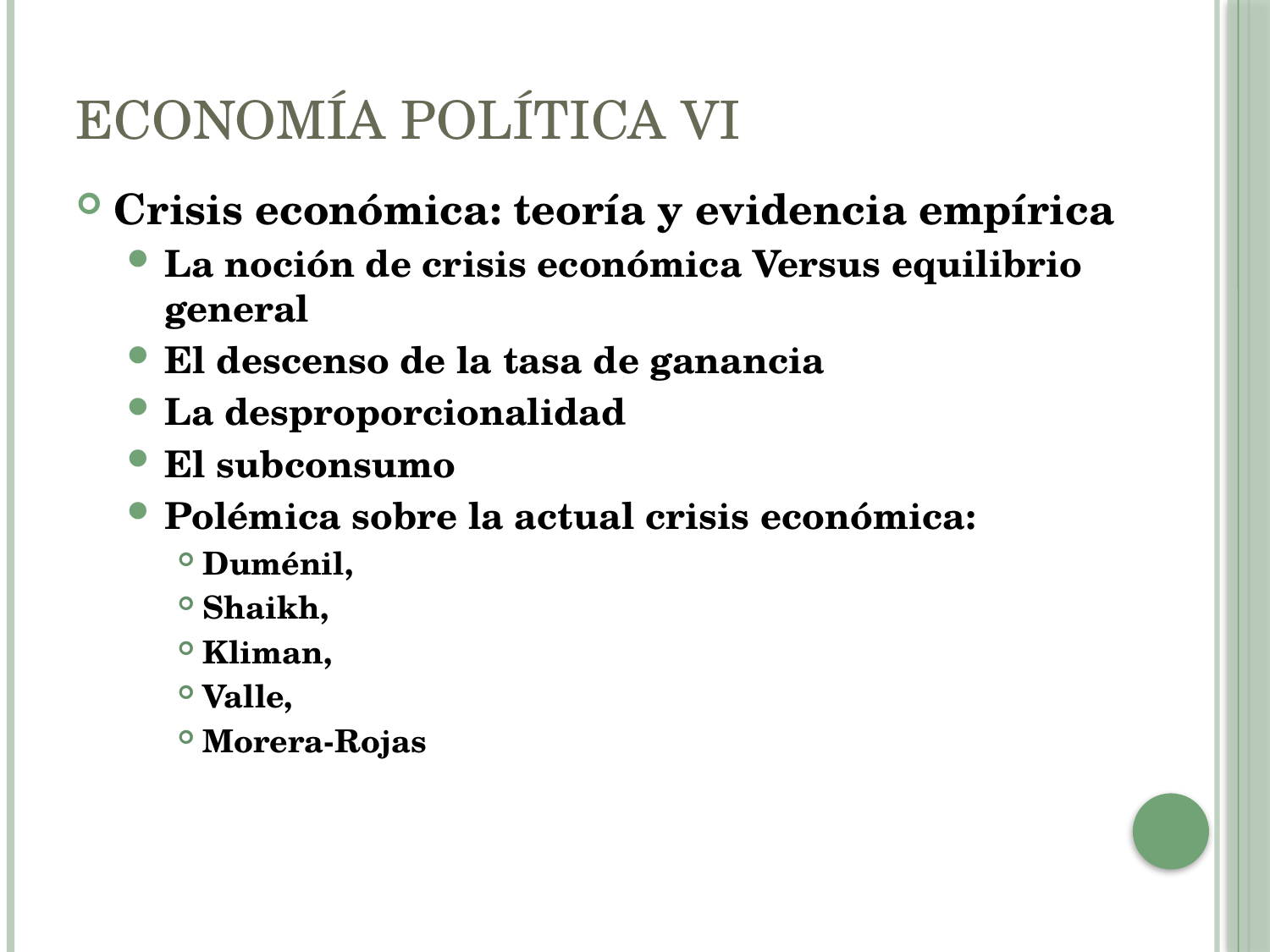

# Economía Política VI
Crisis económica: teoría y evidencia empírica
La noción de crisis económica Versus equilibrio general
El descenso de la tasa de ganancia
La desproporcionalidad
El subconsumo
Polémica sobre la actual crisis económica:
Duménil,
Shaikh,
Kliman,
Valle,
Morera-Rojas